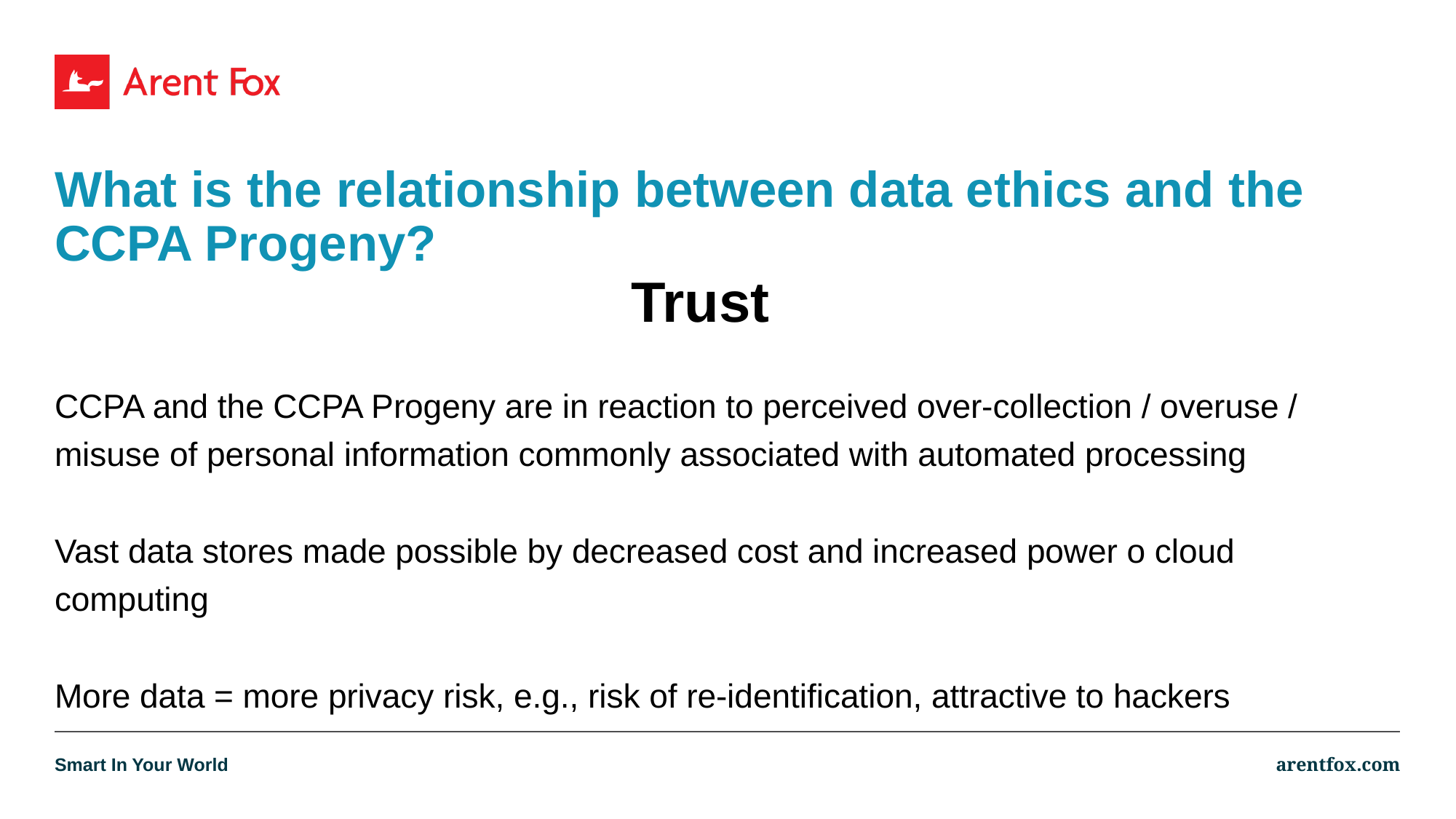

# What is the relationship between data ethics and the CCPA Progeny?
Trust

CCPA and the CCPA Progeny are in reaction to perceived over-collection / overuse / misuse of personal information commonly associated with automated processing

Vast data stores made possible by decreased cost and increased power o cloud computing

More data = more privacy risk, e.g., risk of re-identification, attractive to hackers